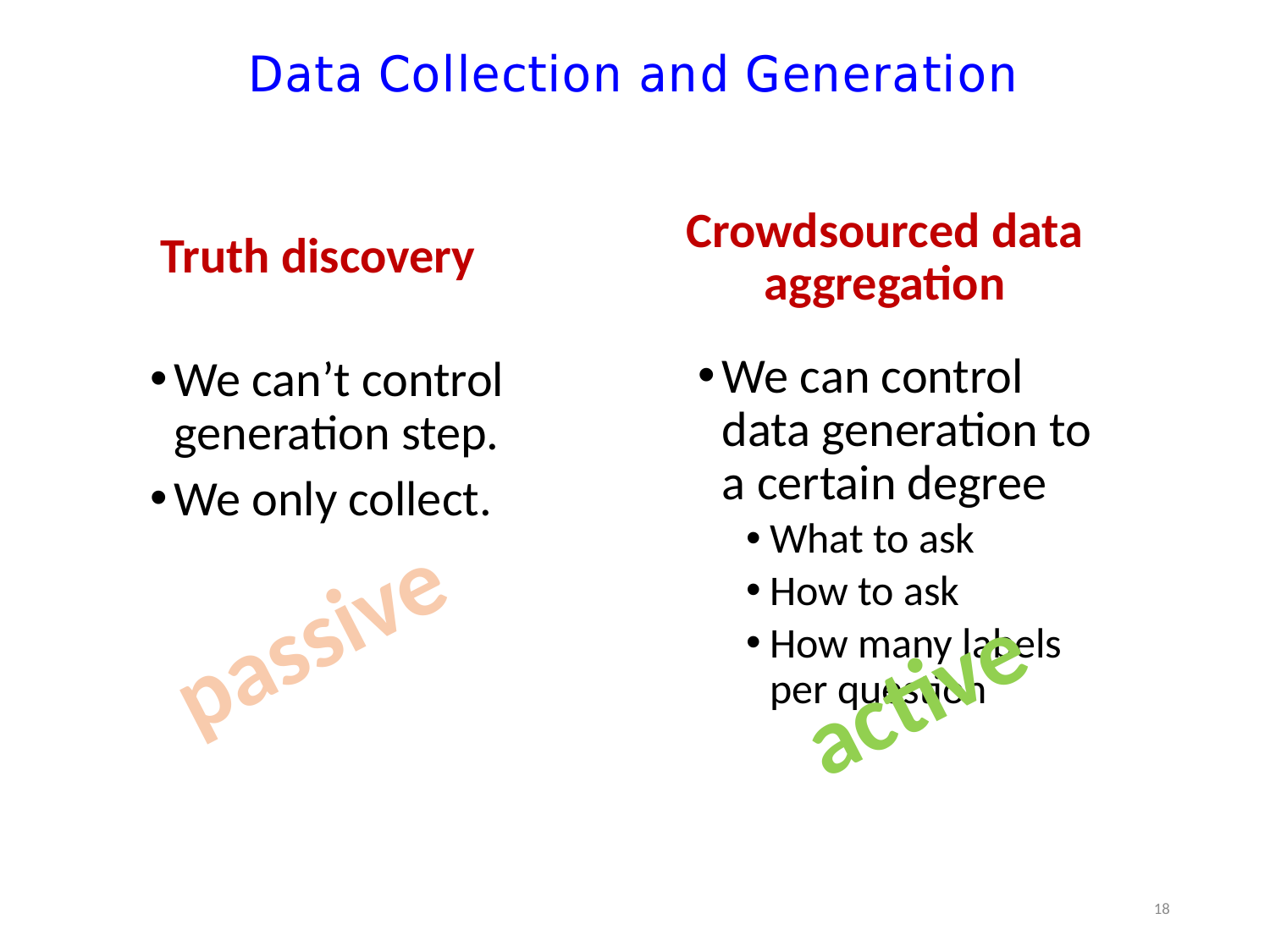

# Data Collection and Generation
Crowdsourced data aggregation
Truth discovery
We can control data generation to a certain degree
What to ask
How to ask
How many labels per question

We can’t control generation step.
We only collect.
passive
active
18